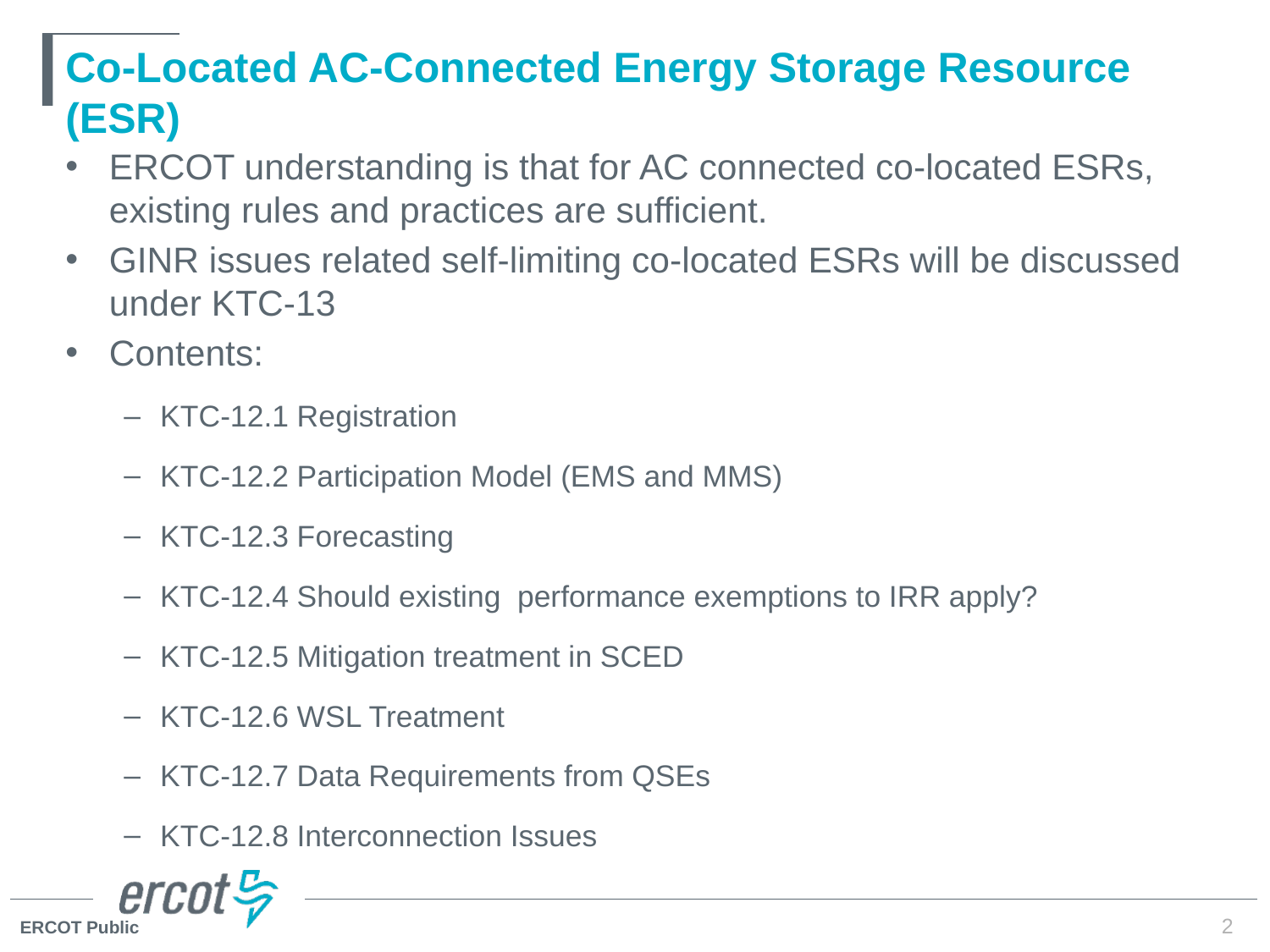

# Co-Located AC-Connected Energy Storage Resource (ESR)
ERCOT understanding is that for AC connected co-located ESRs, existing rules and practices are sufficient.
GINR issues related self-limiting co-located ESRs will be discussed under KTC-13
Contents:
KTC-12.1 Registration
KTC-12.2 Participation Model (EMS and MMS)
KTC-12.3 Forecasting
KTC-12.4 Should existing  performance exemptions to IRR apply?
KTC-12.5 Mitigation treatment in SCED
KTC-12.6 WSL Treatment
KTC-12.7 Data Requirements from QSEs
KTC-12.8 Interconnection Issues

2